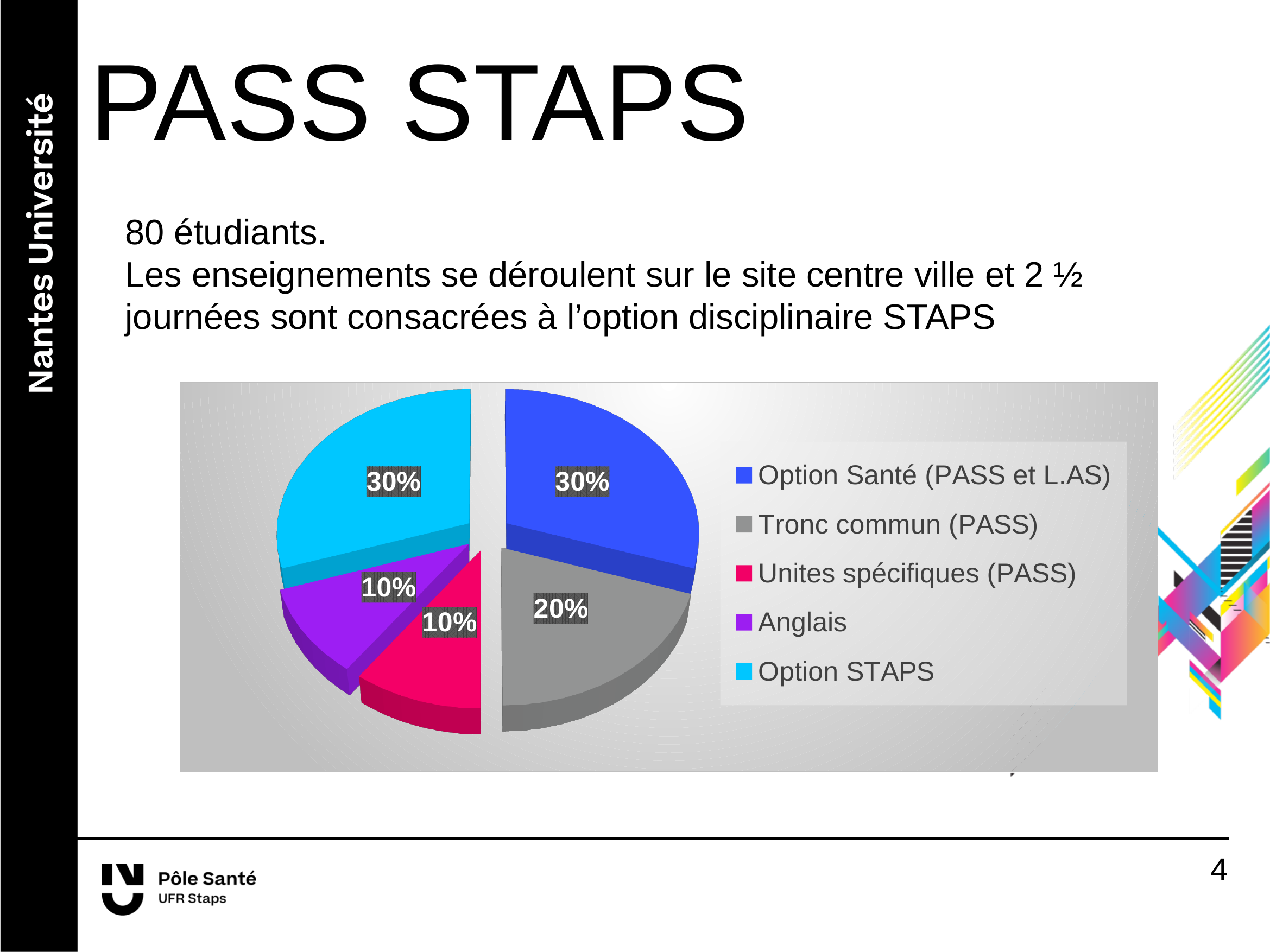

PASS STAPS
80 étudiants.
Les enseignements se déroulent sur le site centre ville et 2 ½ journées sont consacrées à l’option disciplinaire STAPS

[unsupported chart]

4